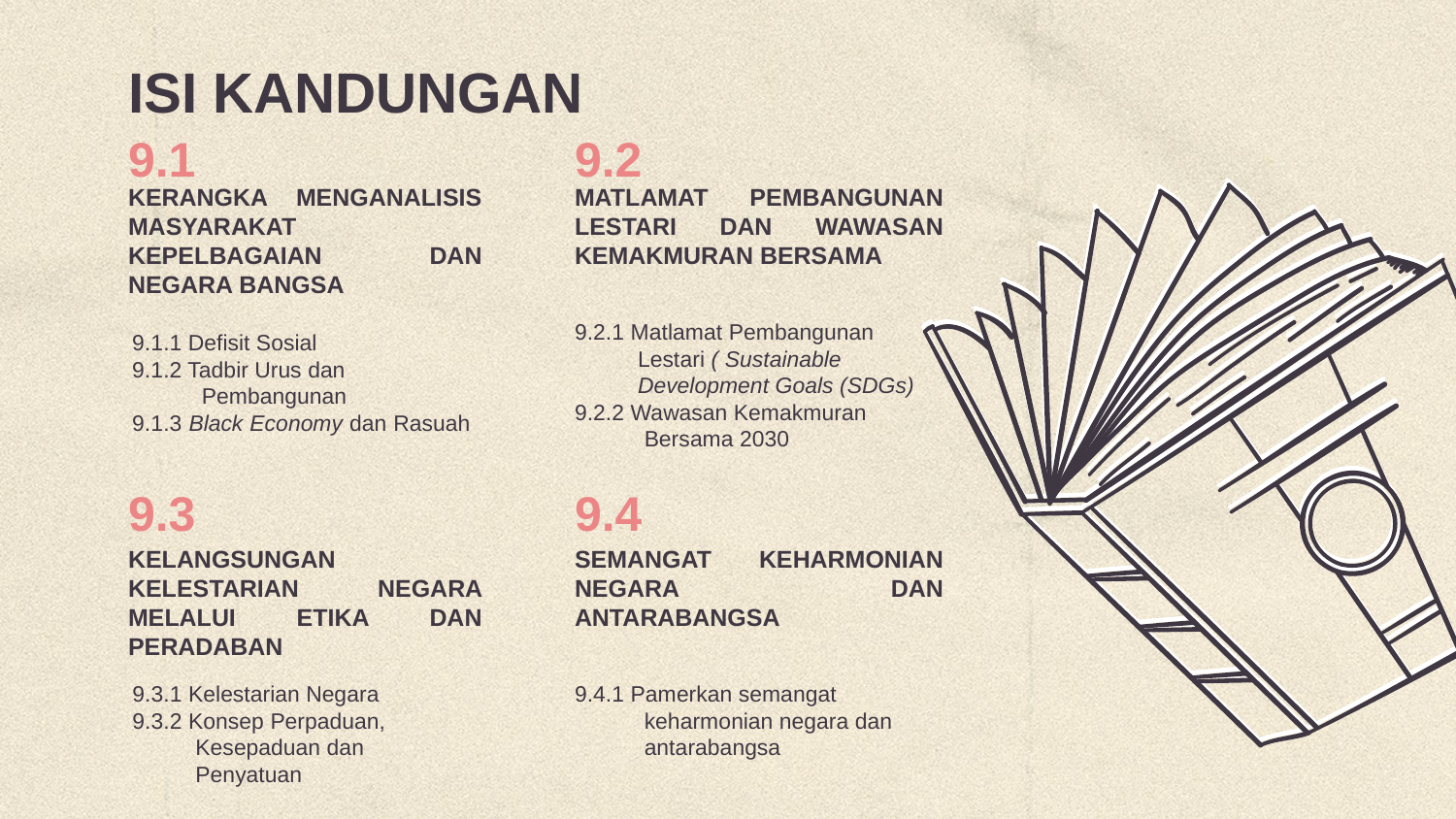

# ISI KANDUNGAN
9.1
9.2
KERANGKA MENGANALISIS MASYARAKAT KEPELBAGAIAN DAN NEGARA BANGSA
MATLAMAT PEMBANGUNAN LESTARI DAN WAWASAN KEMAKMURAN BERSAMA

9.2.1 Matlamat Pembangunan
          Lestari ( Sustainable
          Development Goals (SDGs)
9.2.2 Wawasan Kemakmuran
           Bersama 2030
9.1.1 Defisit Sosial
9.1.2 Tadbir Urus dan
           Pembangunan
9.1.3 Black Economy dan Rasuah

9.3
9.4
KELANGSUNGAN KELESTARIAN NEGARA MELALUI ETIKA DAN PERADABAN

SEMANGAT KEHARMONIAN NEGARA DAN ANTARABANGSA
9.3.1 Kelestarian Negara
9.3.2 Konsep Perpaduan,
          Kesepaduan dan
          Penyatuan
9.4.1 Pamerkan semangat
           keharmonian negara dan
           antarabangsa